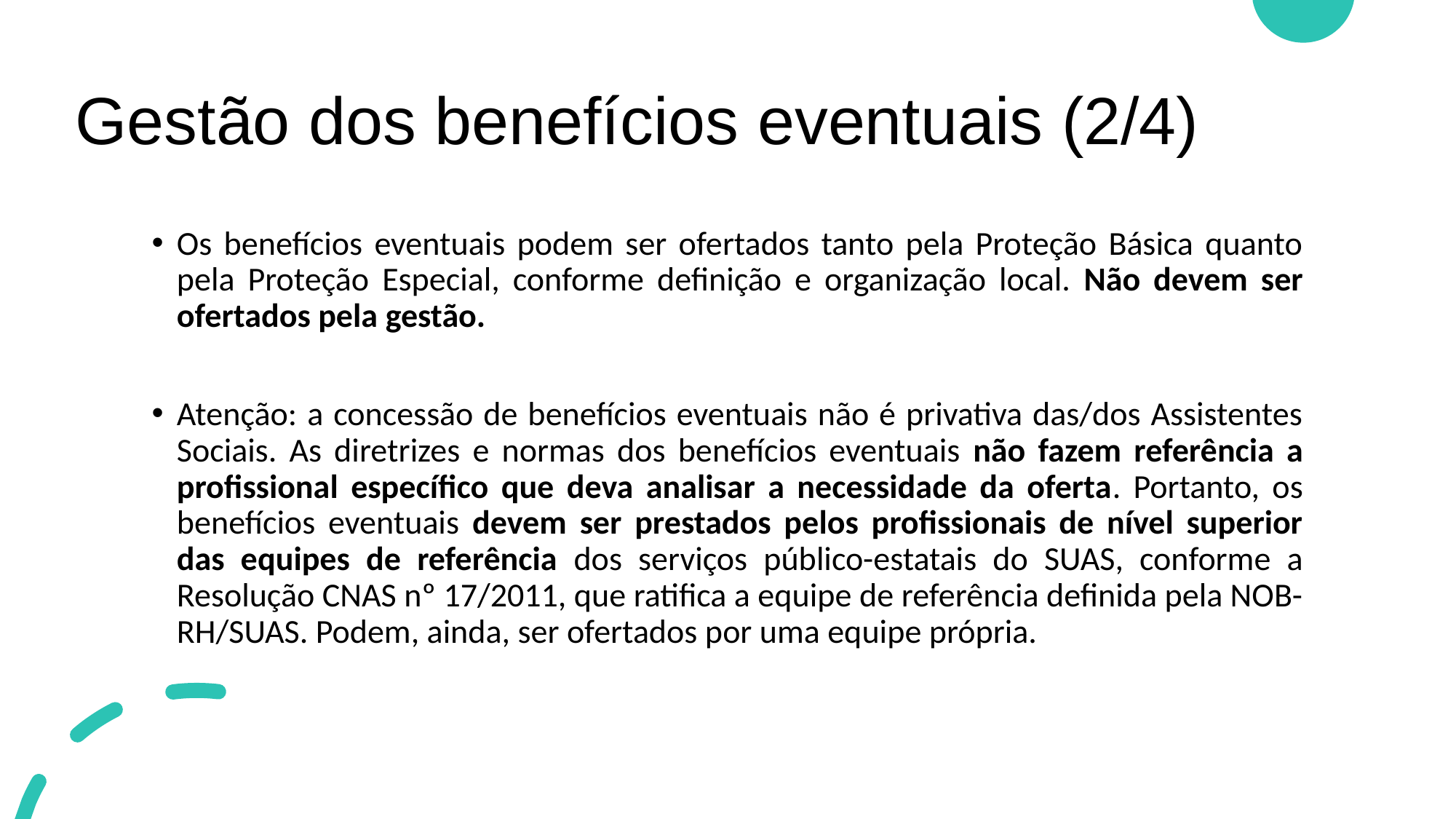

# Gestão dos benefícios eventuais (2/4)
Os benefícios eventuais podem ser ofertados tanto pela Proteção Básica quanto pela Proteção Especial, conforme definição e organização local. Não devem ser ofertados pela gestão.

Atenção: a concessão de benefícios eventuais não é privativa das/dos Assistentes Sociais. As diretrizes e normas dos benefícios eventuais não fazem referência a profissional específico que deva analisar a necessidade da oferta. Portanto, os benefícios eventuais devem ser prestados pelos profissionais de nível superior das equipes de referência dos serviços público-estatais do SUAS, conforme a Resolução CNAS nº 17/2011, que ratifica a equipe de referência definida pela NOB-RH/SUAS. Podem, ainda, ser ofertados por uma equipe própria.